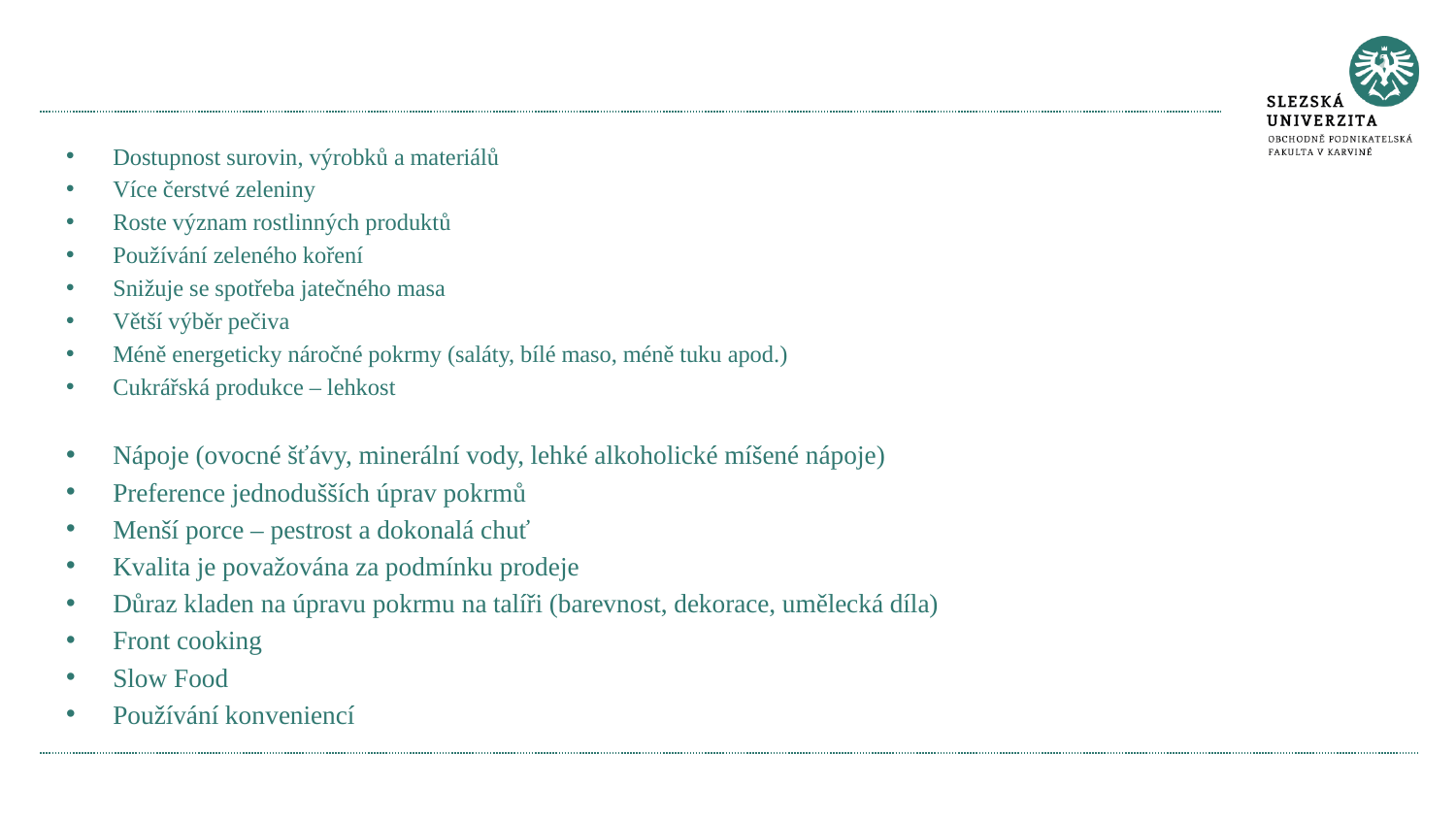

Dostupnost surovin, výrobků a materiálů
Více čerstvé zeleniny
Roste význam rostlinných produktů
Používání zeleného koření
Snižuje se spotřeba jatečného masa
Větší výběr pečiva
Méně energeticky náročné pokrmy (saláty, bílé maso, méně tuku apod.)
Cukrářská produkce – lehkost

Nápoje (ovocné šťávy, minerální vody, lehké alkoholické míšené nápoje)
Preference jednodušších úprav pokrmů
Menší porce – pestrost a dokonalá chuť
Kvalita je považována za podmínku prodeje
Důraz kladen na úpravu pokrmu na talíři (barevnost, dekorace, umělecká díla)
Front cooking
Slow Food
Používání konveniencí